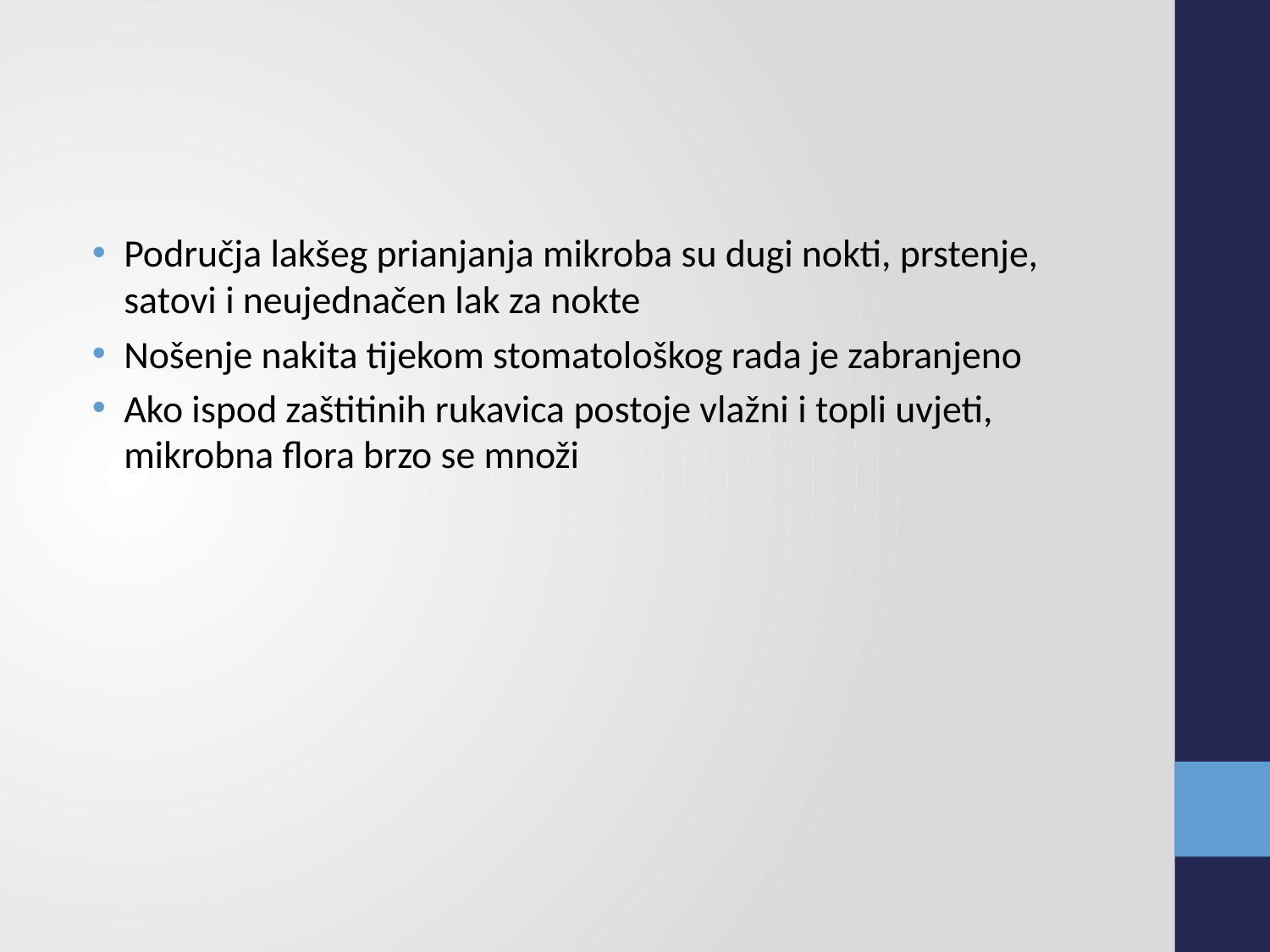

#
Područja lakšeg prianjanja mikroba su dugi nokti, prstenje, satovi i neujednačen lak za nokte
Nošenje nakita tijekom stomatološkog rada je zabranjeno
Ako ispod zaštitinih rukavica postoje vlažni i topli uvjeti,  mikrobna flora brzo se množi